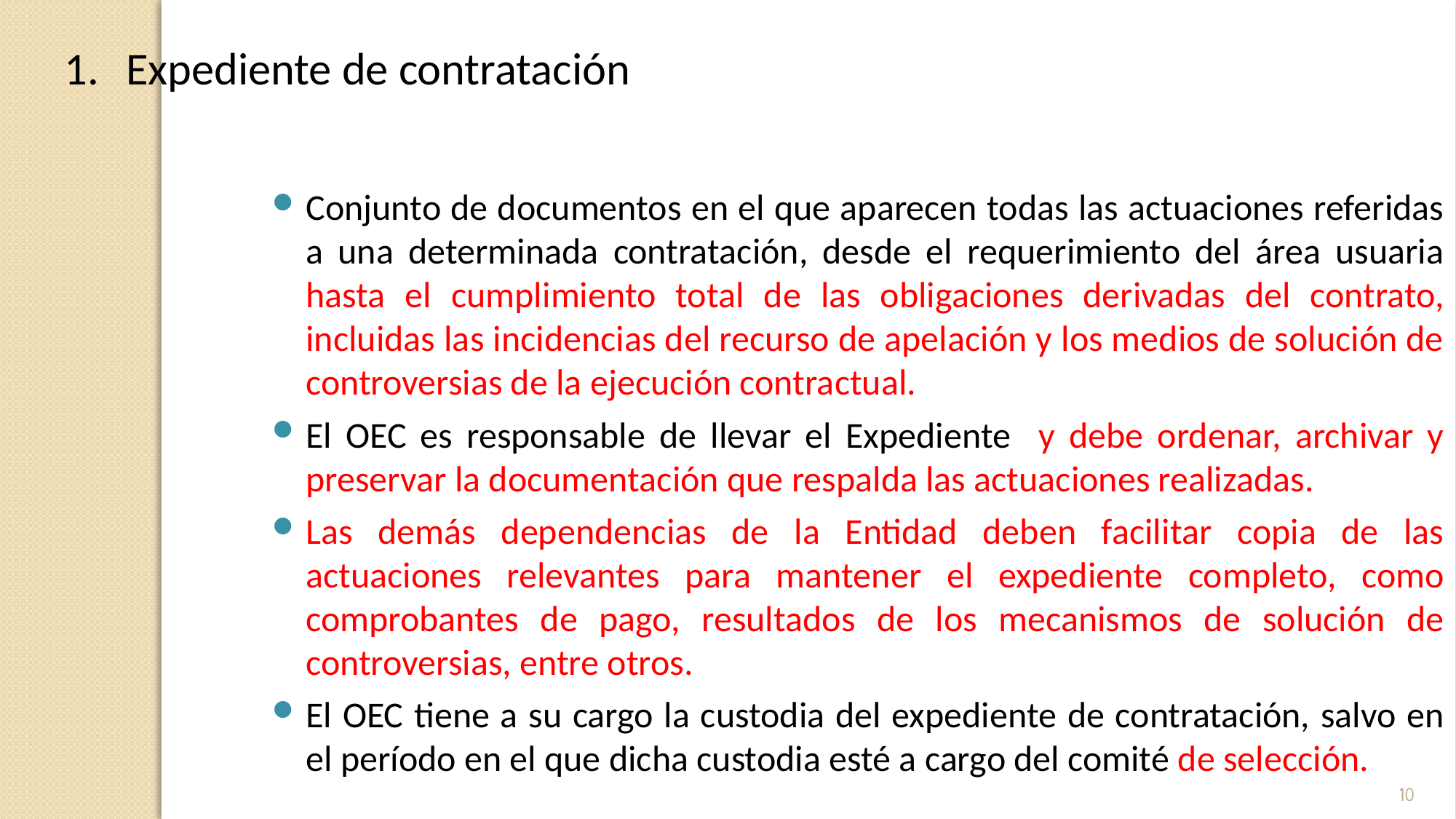

Expediente de contratación
Conjunto de documentos en el que aparecen todas las actuaciones referidas a una determinada contratación, desde el requerimiento del área usuaria hasta el cumplimiento total de las obligaciones derivadas del contrato, incluidas las incidencias del recurso de apelación y los medios de solución de controversias de la ejecución contractual.
El OEC es responsable de llevar el Expediente  y debe ordenar, archivar y preservar la documentación que respalda las actuaciones realizadas.
Las demás dependencias de la Entidad deben facilitar copia de las actuaciones relevantes para mantener el expediente completo, como comprobantes de pago, resultados de los mecanismos de solución de controversias, entre otros.
El OEC tiene a su cargo la custodia del expediente de contratación, salvo en el período en el que dicha custodia esté a cargo del comité de selección.

10